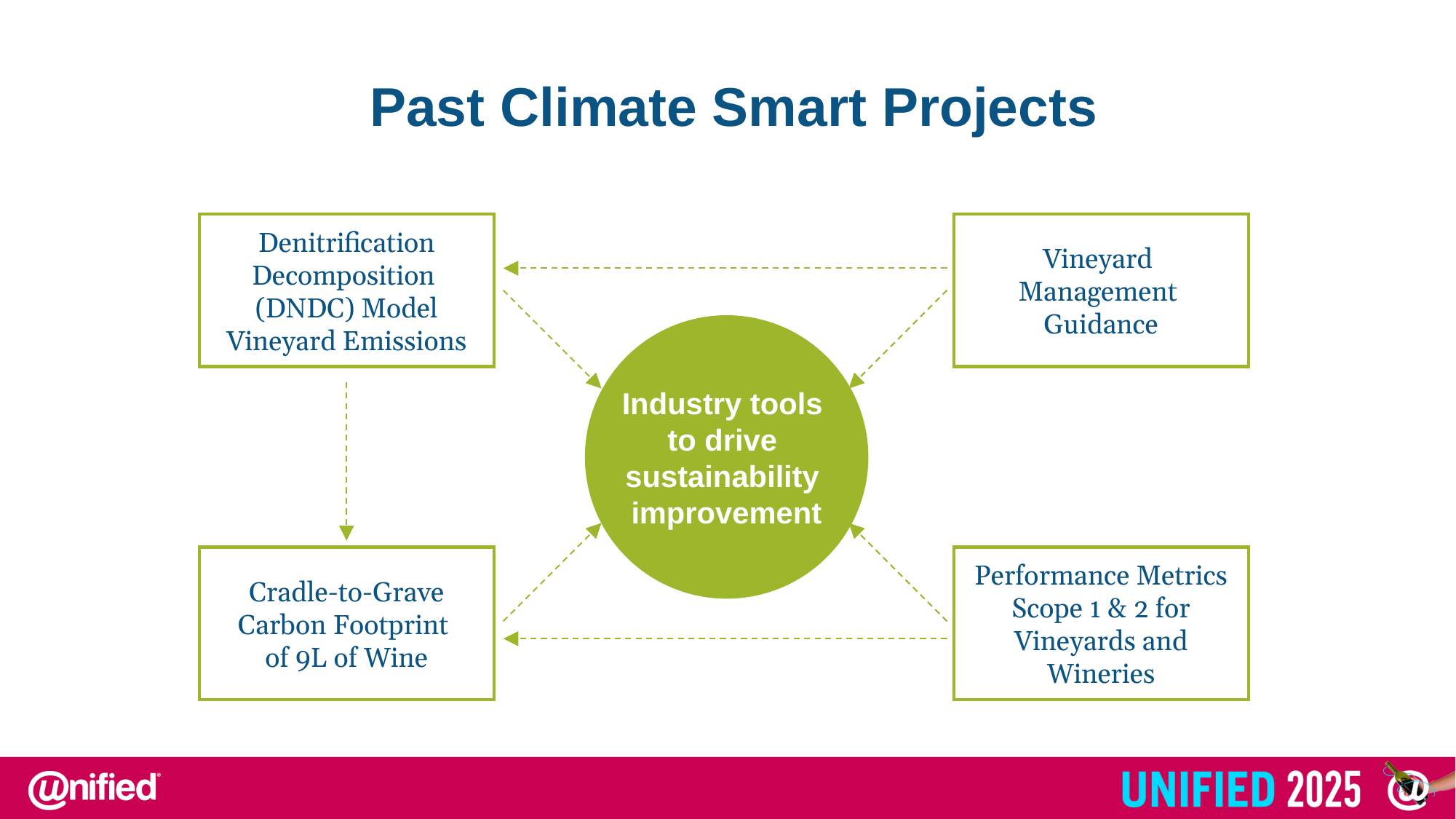

Past Climate Smart Projects
Denitrification Decomposition
(DNDC) Model
Vineyard Emissions
Vineyard
Management
Guidance
Industry tools
to drive
sustainability
improvement
Cradle-to-Grave Carbon Footprint
of 9L of Wine
Performance Metrics
Scope 1 & 2 for Vineyards and Wineries